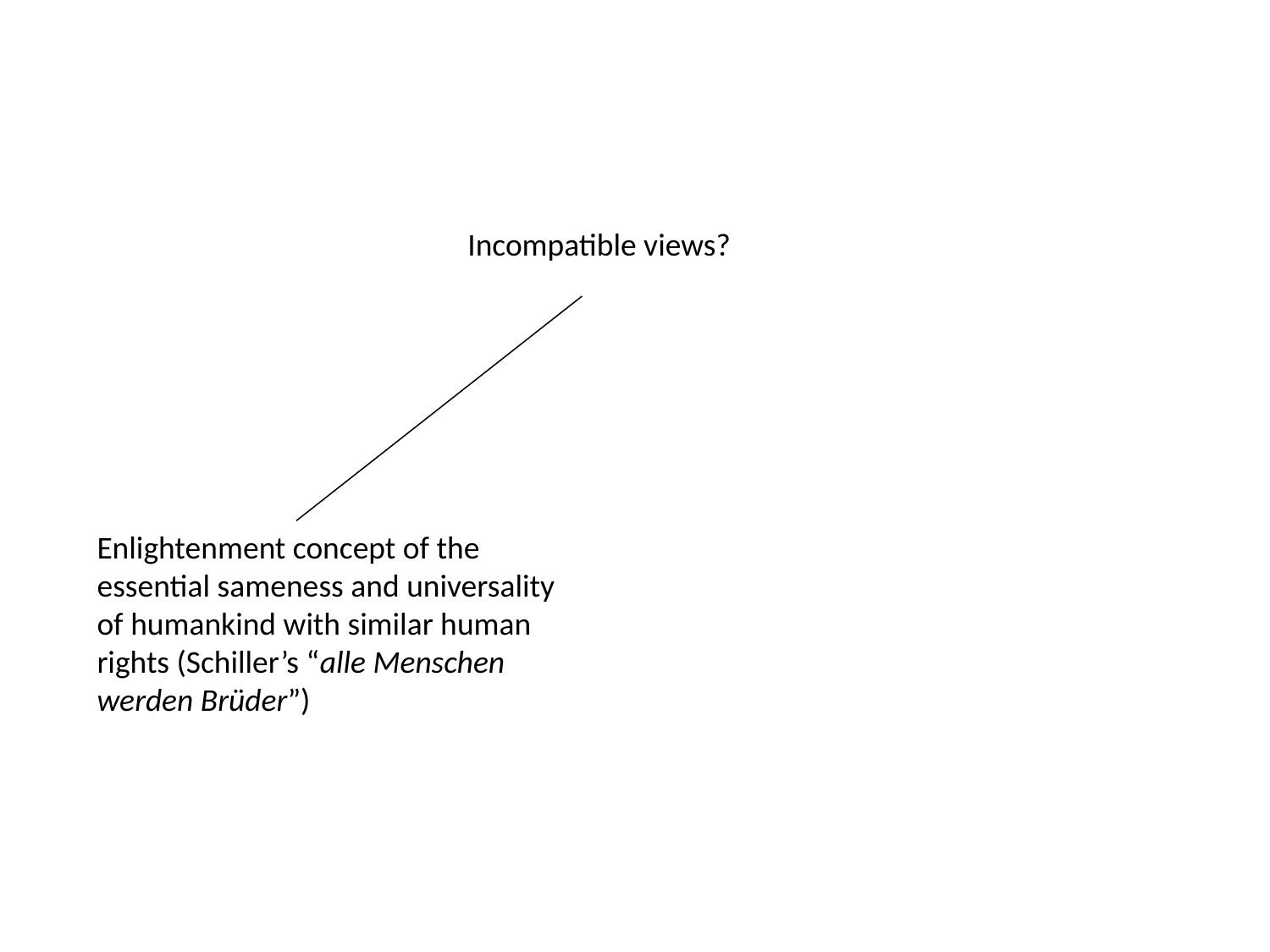

Incompatible views?
Enlightenment concept of the essential sameness and universality of humankind with similar human rights (Schiller’s “alle Menschen werden Brüder”)